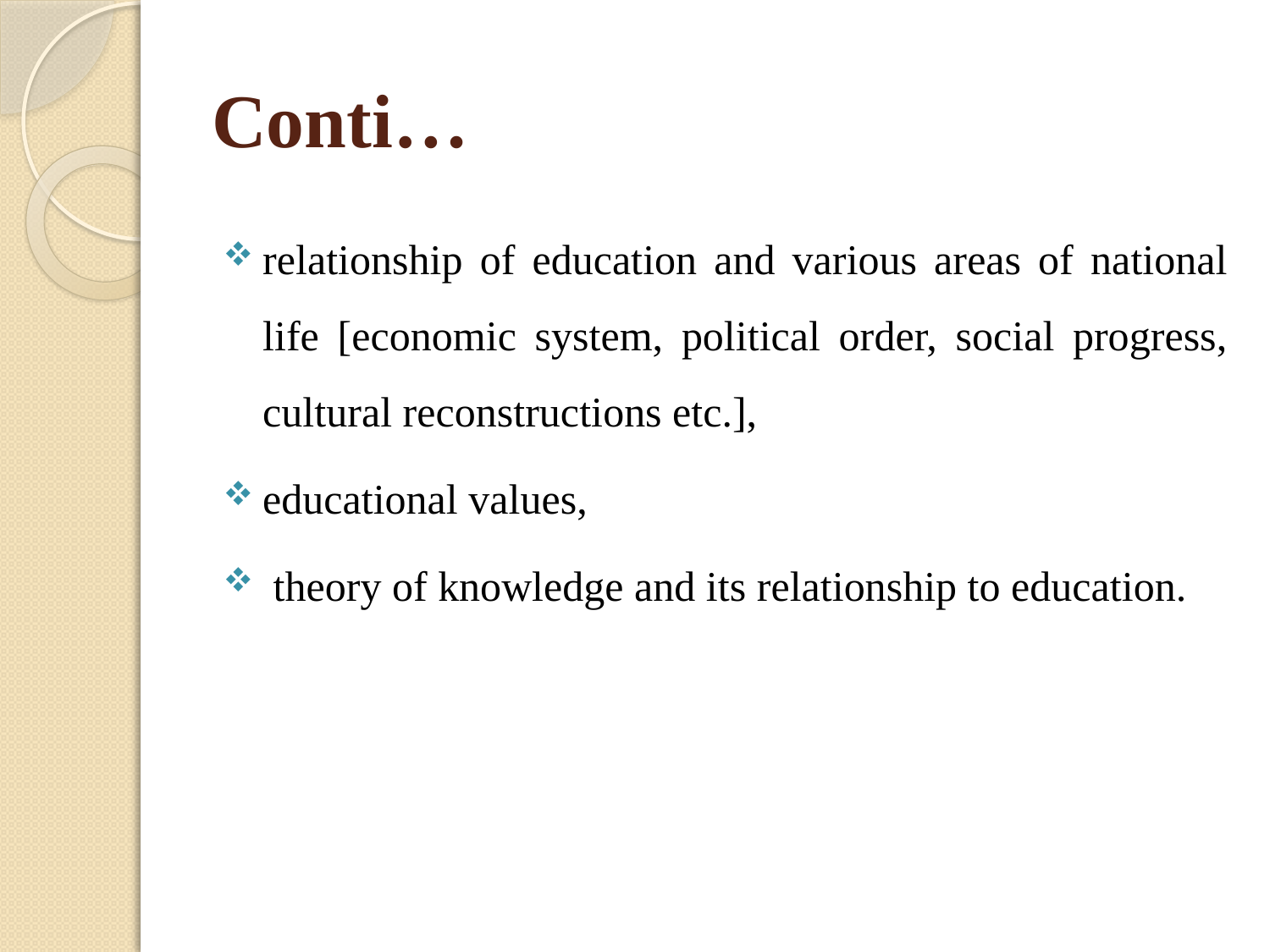

# Conti…
relationship of education and various areas of national life [economic system, political order, social progress, cultural reconstructions etc.],
educational values,
 theory of knowledge and its relationship to education.